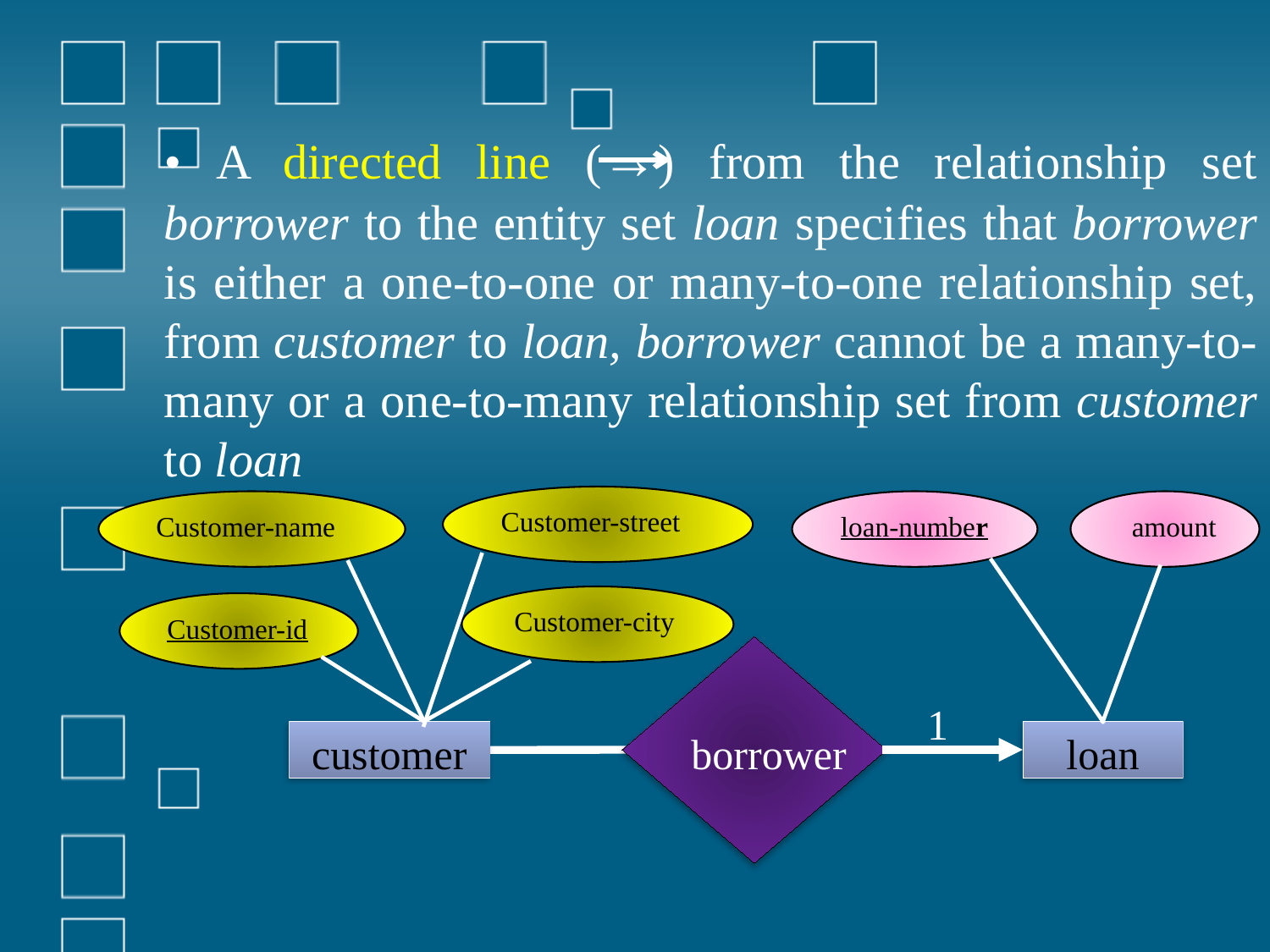

• A directed line (→) from the relationship set borrower to the entity set loan specifies that borrower is either a one-to-one or many-to-one relationship set, from customer to loan, borrower cannot be a many-to-many or a one-to-many relationship set from customer to loan
Customer-street
loan-number
   amount
Customer-city

borrower
customer
loan
Customer-name
Customer-id
1